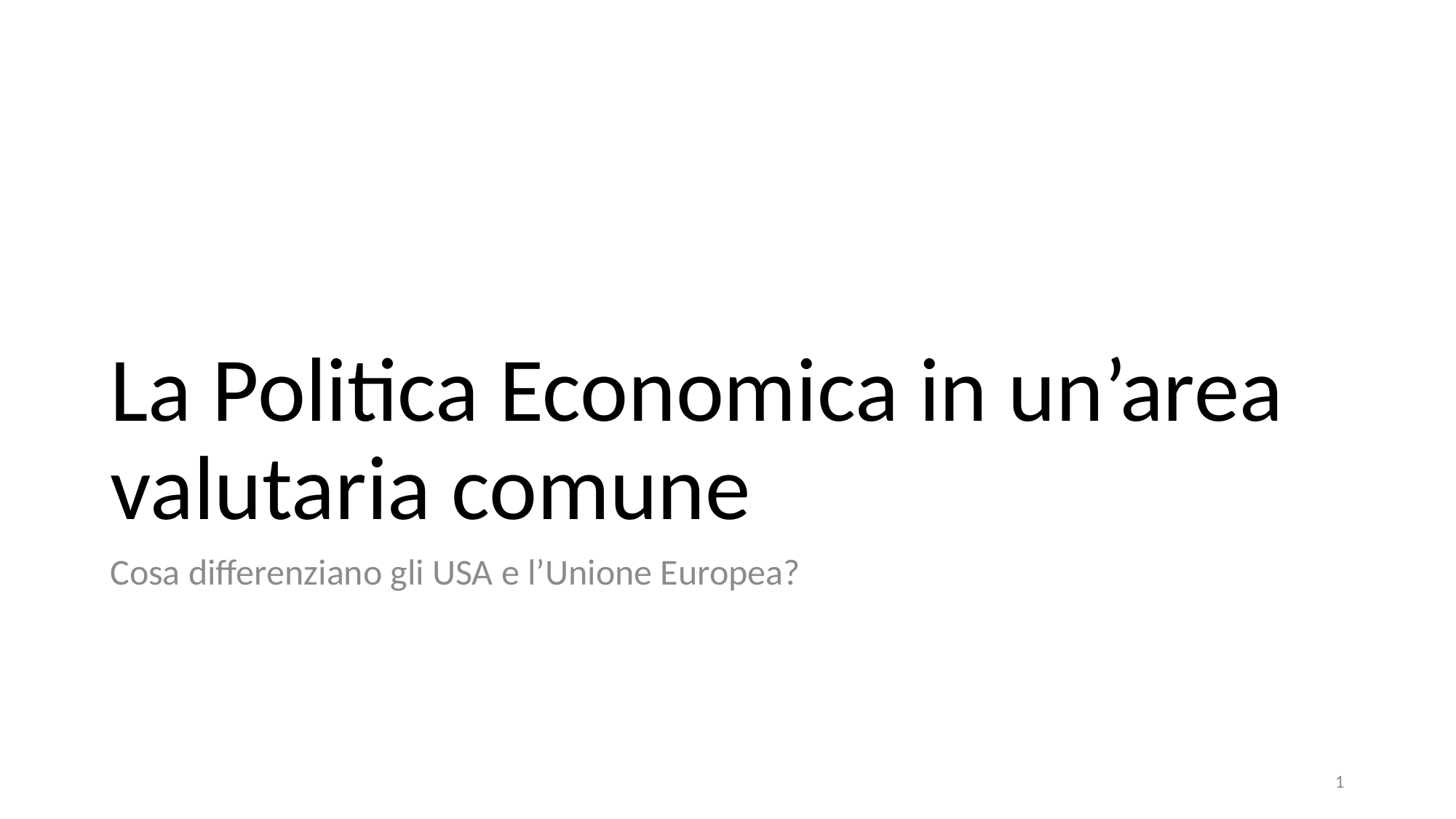

# La Politica Economica in un’area valutaria comune
Cosa differenziano gli USA e l’Unione Europea?
1